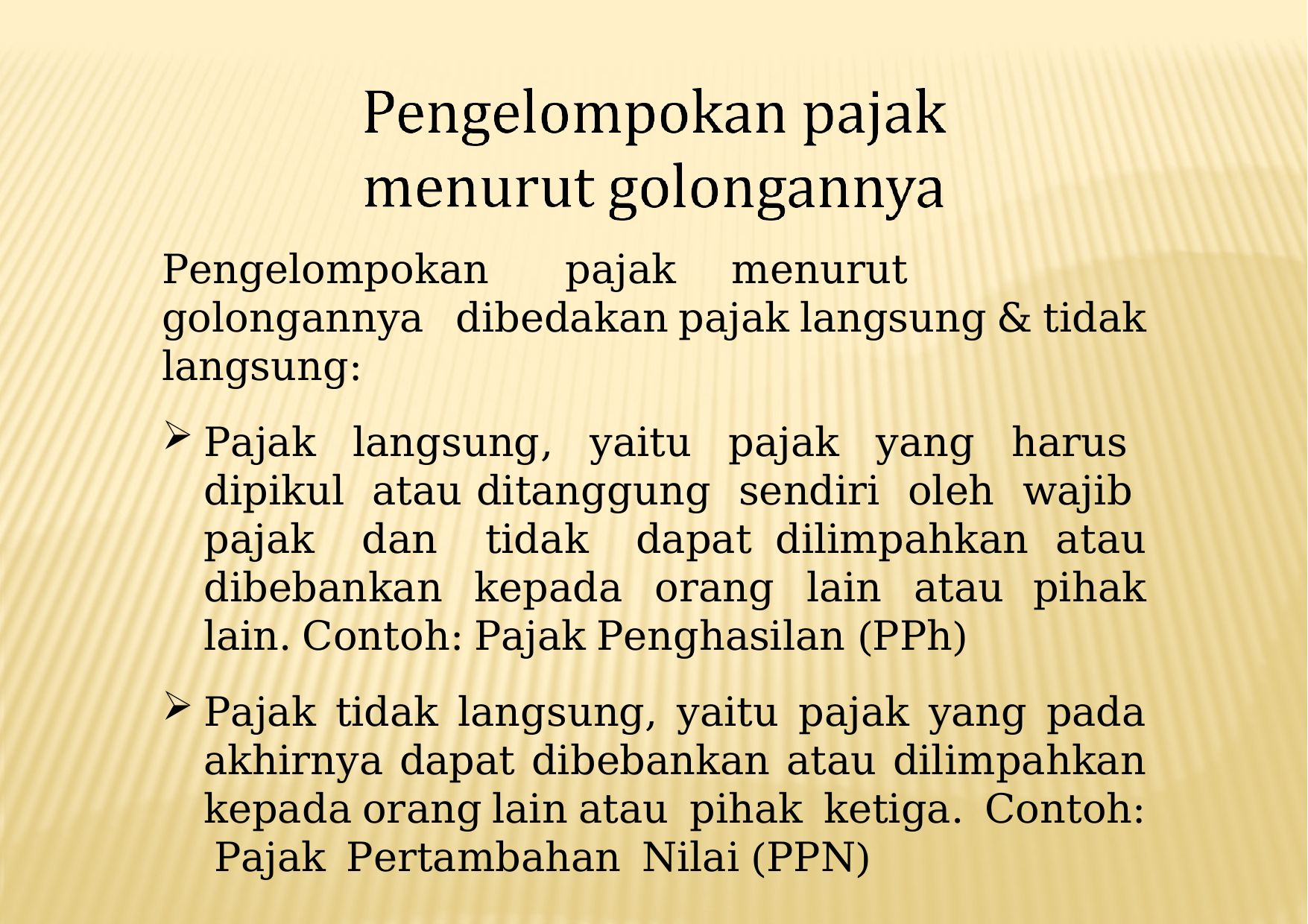

Pengelompokan	pajak	menurut	golongannya	dibedakan pajak langsung & tidak langsung:
Pajak  langsung,  yaitu  pajak  yang  harus  dipikul  atau ditanggung  sendiri  oleh  wajib  pajak  dan  tidak  dapat dilimpahkan atau dibebankan kepada orang lain atau pihak lain. Contoh: Pajak Penghasilan (PPh)
Pajak tidak langsung, yaitu pajak yang pada akhirnya dapat dibebankan atau dilimpahkan kepada orang lain atau  pihak  ketiga.  Contoh:  Pajak  Pertambahan  Nilai (PPN)